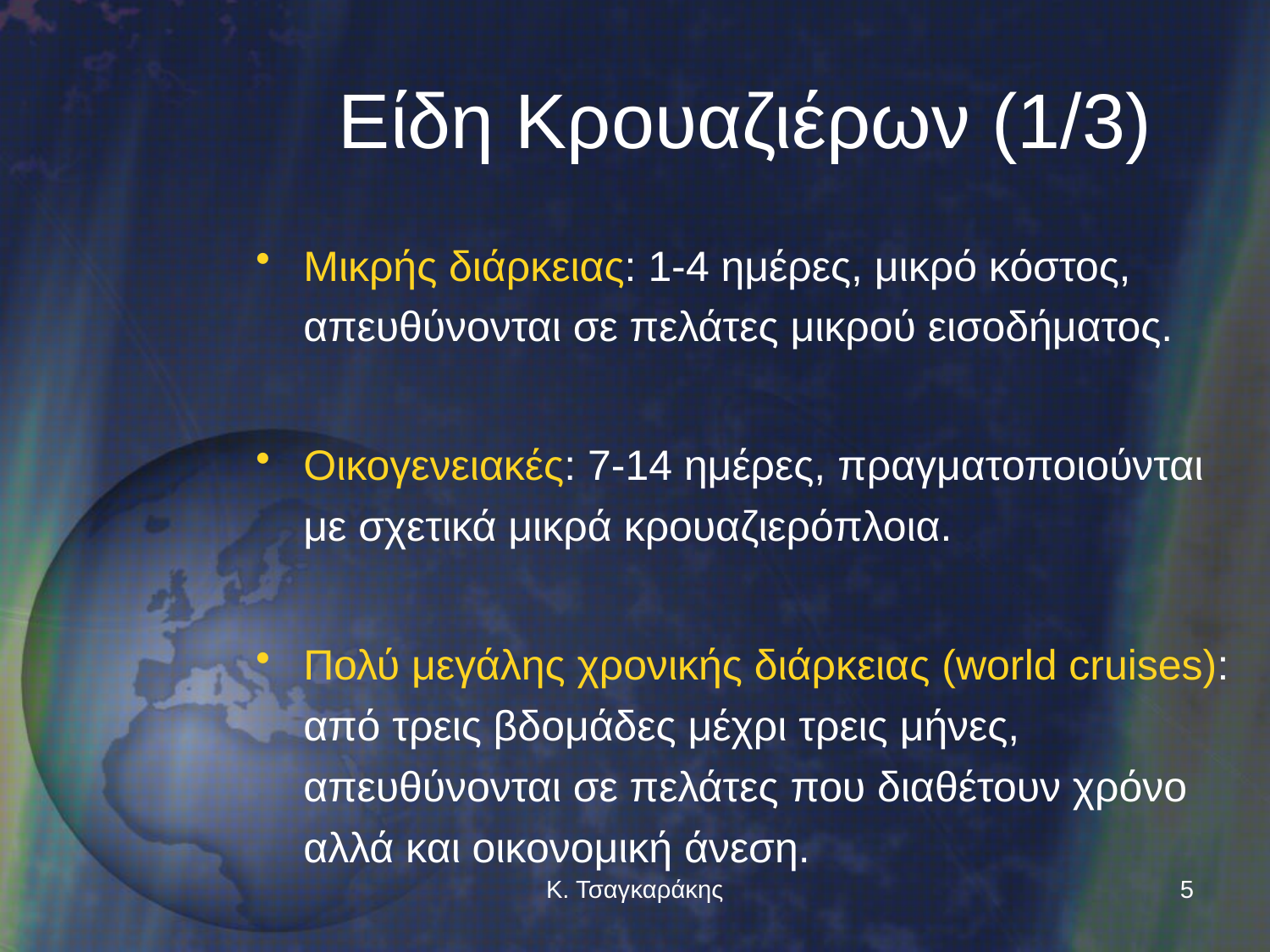

# Είδη Κρουαζιέρων (1/3)
Μικρής διάρκειας: 1-4 ημέρες, μικρό κόστος, απευθύνονται σε πελάτες μικρού εισοδήματος.

Οικογενειακές: 7-14 ημέρες, πραγματοποιούνται με σχετικά μικρά κρουαζιερόπλοια.

Πολύ μεγάλης χρονικής διάρκειας (world cruises): από τρεις βδομάδες μέχρι τρεις μήνες, απευθύνονται σε πελάτες που διαθέτουν χρόνο αλλά και οικονομική άνεση.
Κ. Τσαγκαράκης
5